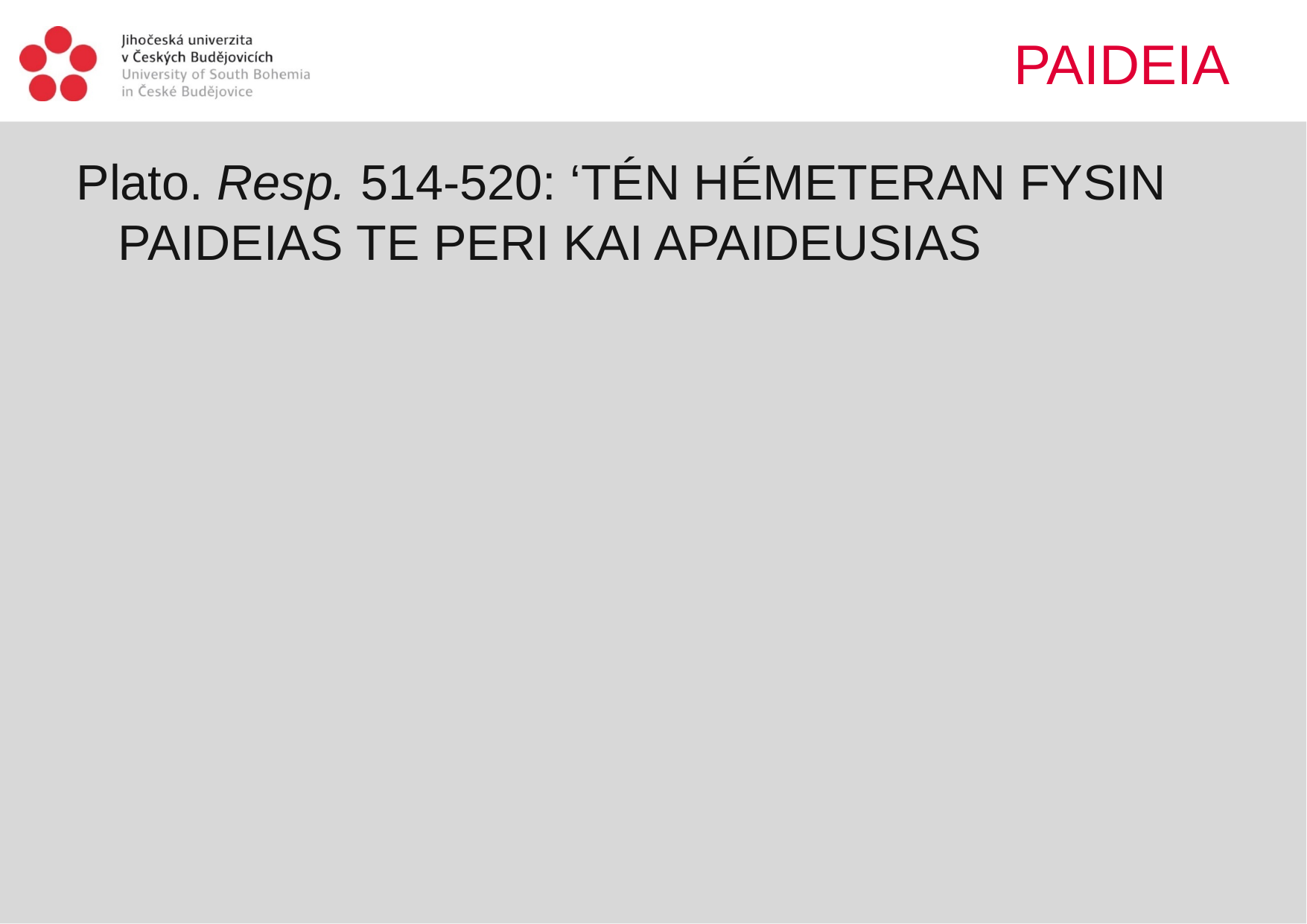

# PAIDEIA
Plato. Resp. 514-520: ‘tén hémeteran fysin paideias te peri kai apaideusias